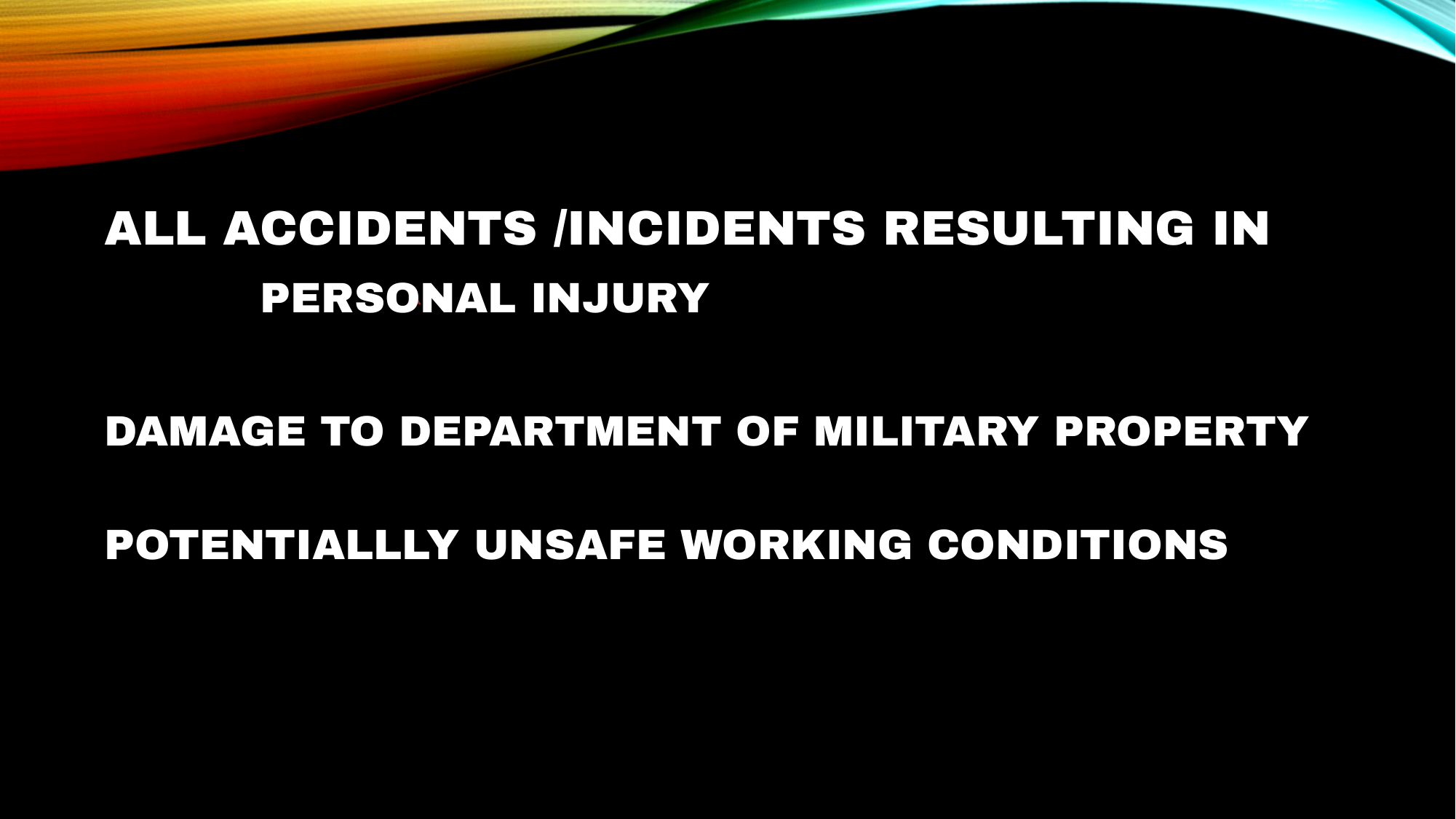

ALL ACCIDENTS /INCIDENTS RESULTING IN
           PERSONAL INJURY

DAMAGE TO DEPARTMENT OF MILITARY PROPERTY

POTENTIALLLY UNSAFE WORKING CONDITIONS